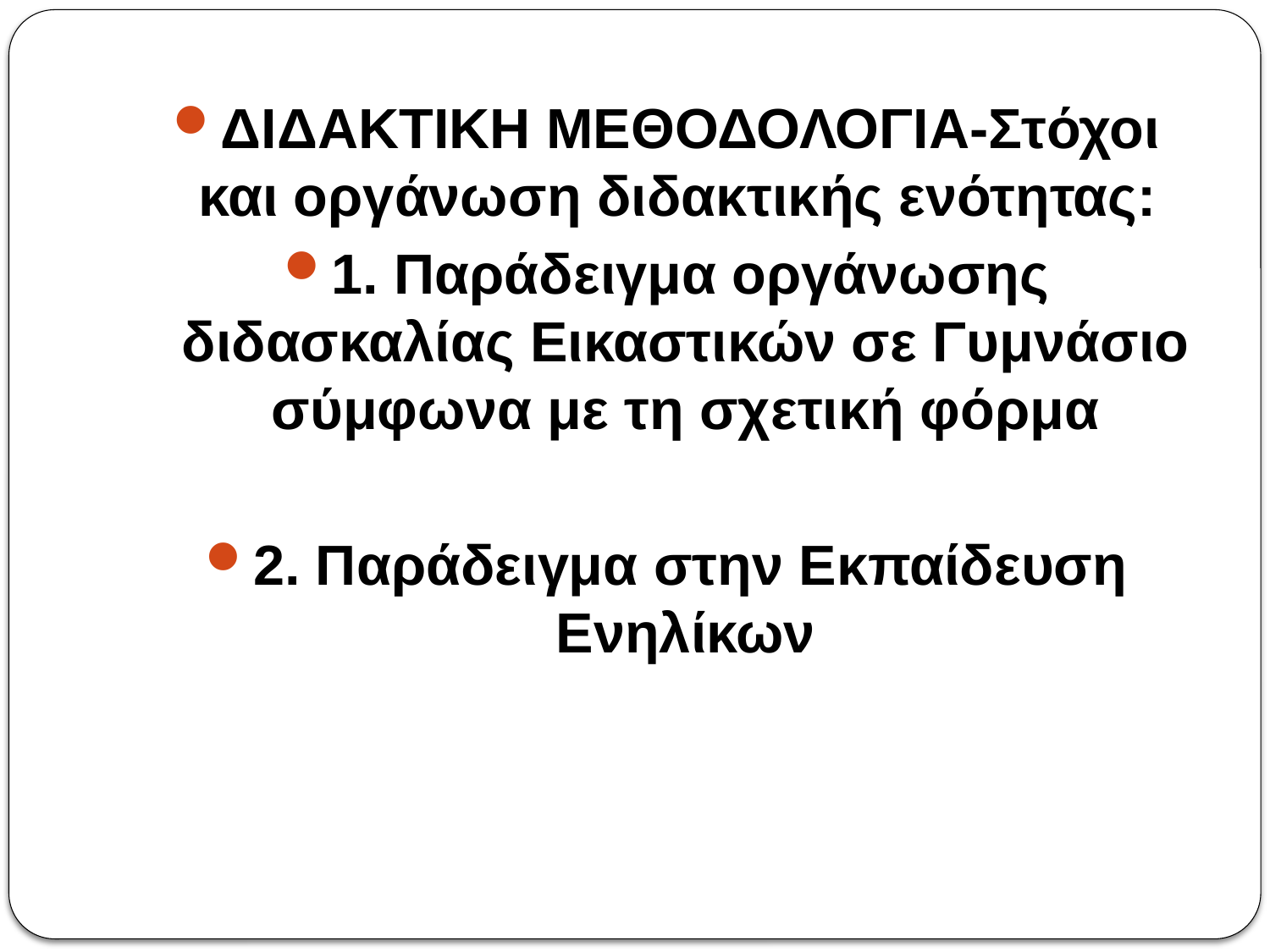

ΔΙΔΑΚΤΙΚΗ ΜΕΘΟΔΟΛΟΓΙΑ-Στόχοι και οργάνωση διδακτικής ενότητας:
1. Παράδειγμα οργάνωσης διδασκαλίας Εικαστικών σε Γυμνάσιο σύμφωνα με τη σχετική φόρμα

2. Παράδειγμα στην Εκπαίδευση Ενηλίκων